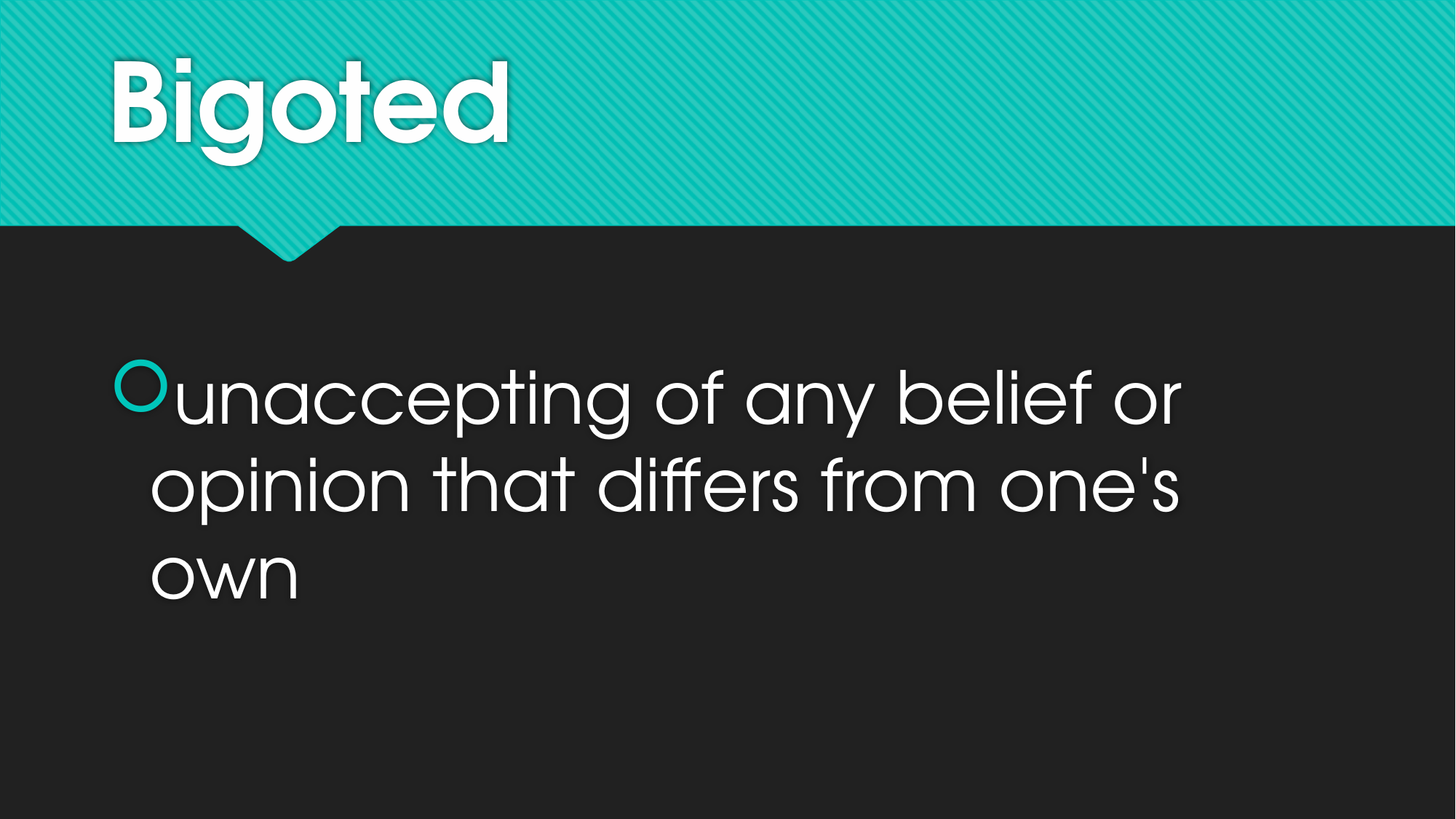

# Bigoted
unaccepting of any belief or opinion that differs from one's own